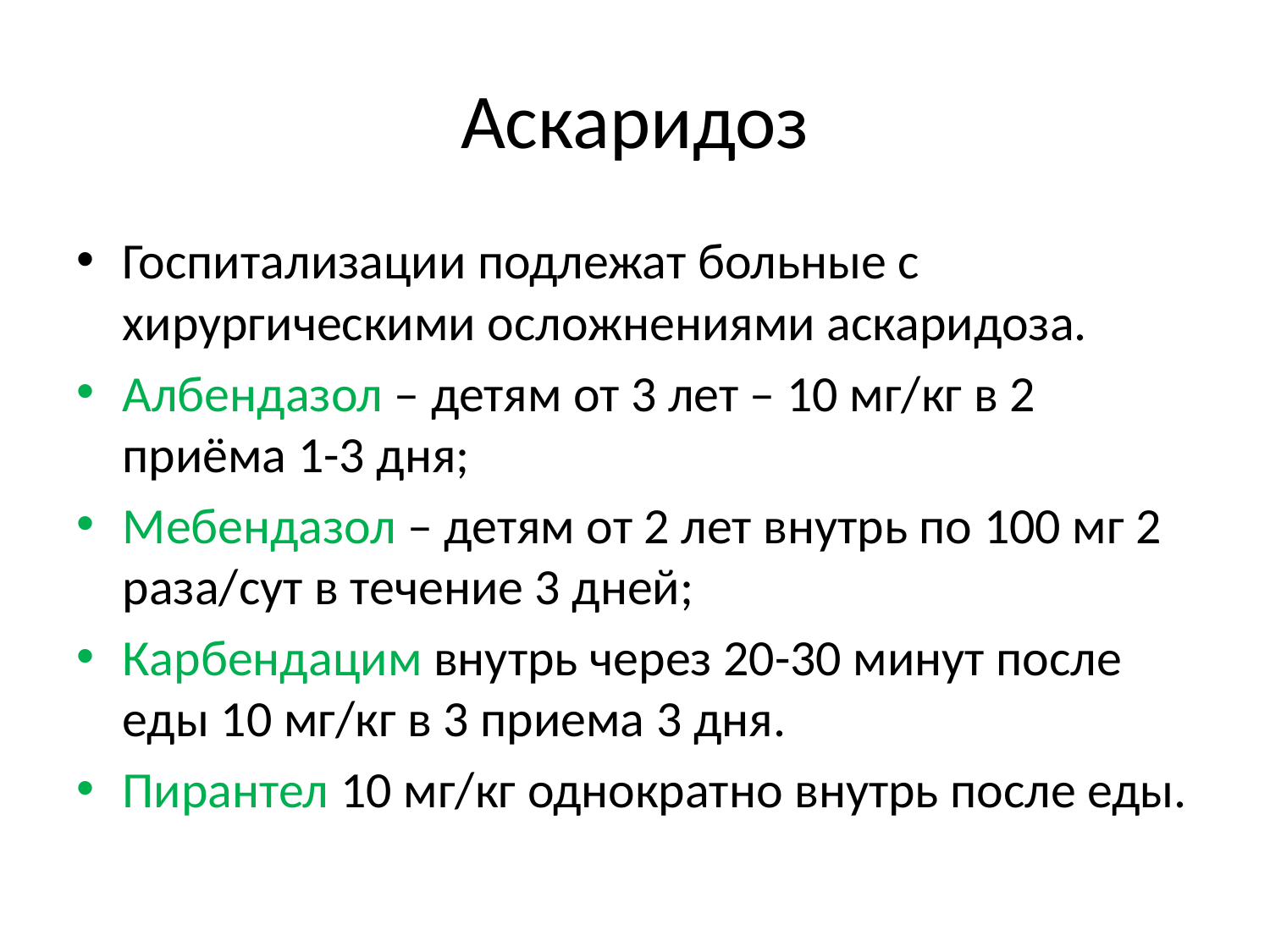

# Аскаридоз
Госпитализации подлежат больные с хирургическими осложнениями аскаридоза.
Албендазол – детям от 3 лет – 10 мг/кг в 2 приёма 1-3 дня;
Мебендазол – детям от 2 лет внутрь по 100 мг 2 раза/сут в течение 3 дней;
Карбендацим внутрь через 20-30 минут после еды 10 мг/кг в 3 приема 3 дня.
Пирантел 10 мг/кг однократно внутрь после еды.